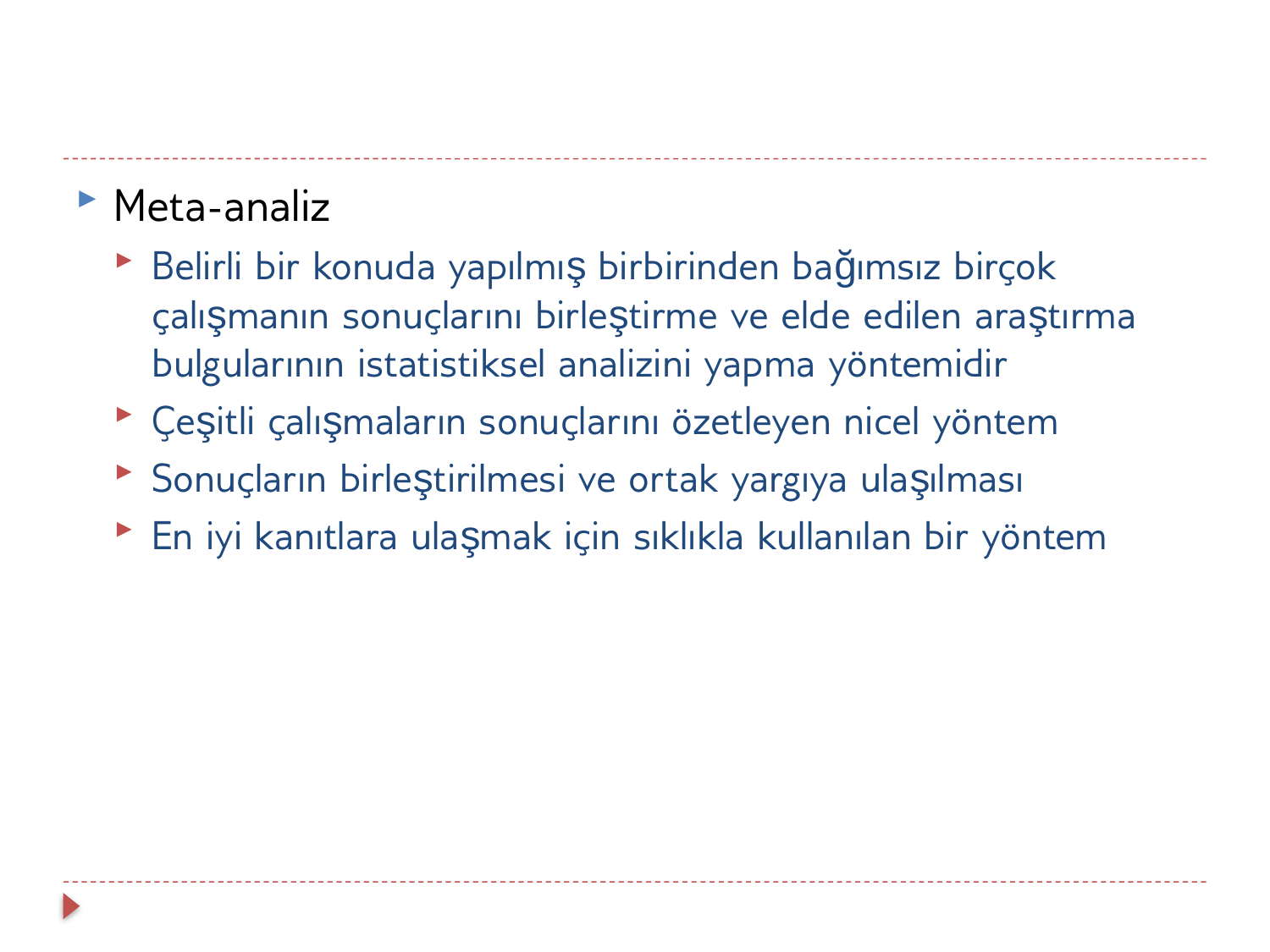

Meta-analiz
Belirli bir konuda yapılmış birbirinden bağımsız birçok çalışmanın sonuçlarını birleştirme ve elde edilen araştırma bulgularının istatistiksel analizini yapma yöntemidir
Çeşitli çalışmaların sonuçlarını özetleyen nicel yöntem
Sonuçların birleştirilmesi ve ortak yargıya ulaşılması
En iyi kanıtlara ulaşmak için sıklıkla kullanılan bir yöntem